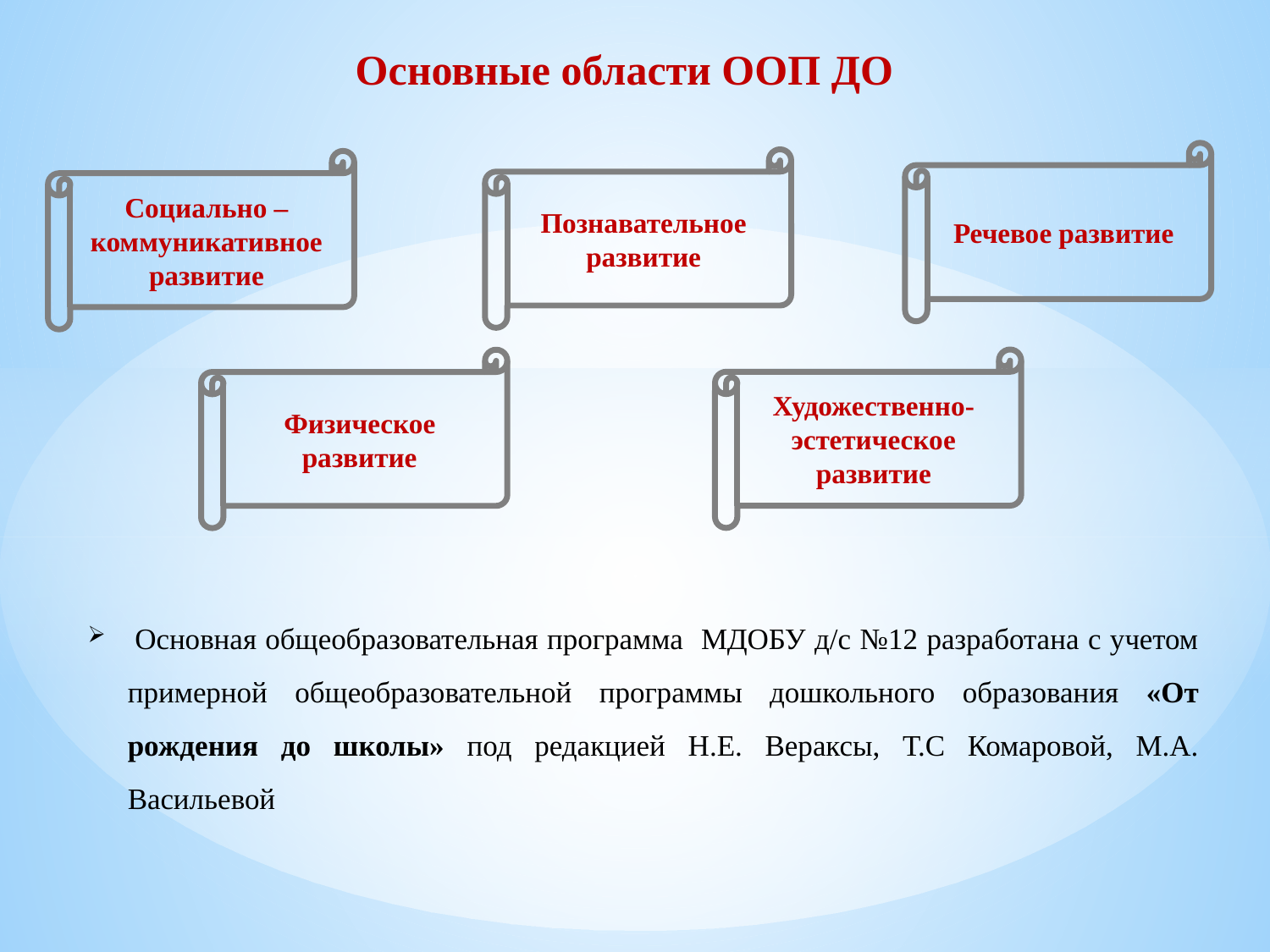

# Основные области ООП ДО
Речевое развитие
Познавательное развитие
Социально –
коммуникативное
развитие
Художественно-эстетическое развитие
Физическое развитие
 Основная общеобразовательная программа  МДОБУ д/с №12 разработана с учетом примерной общеобразовательной программы дошкольного образования «От рождения до школы» под редакцией Н.Е. Вераксы, Т.С Комаровой, М.А. Васильевой